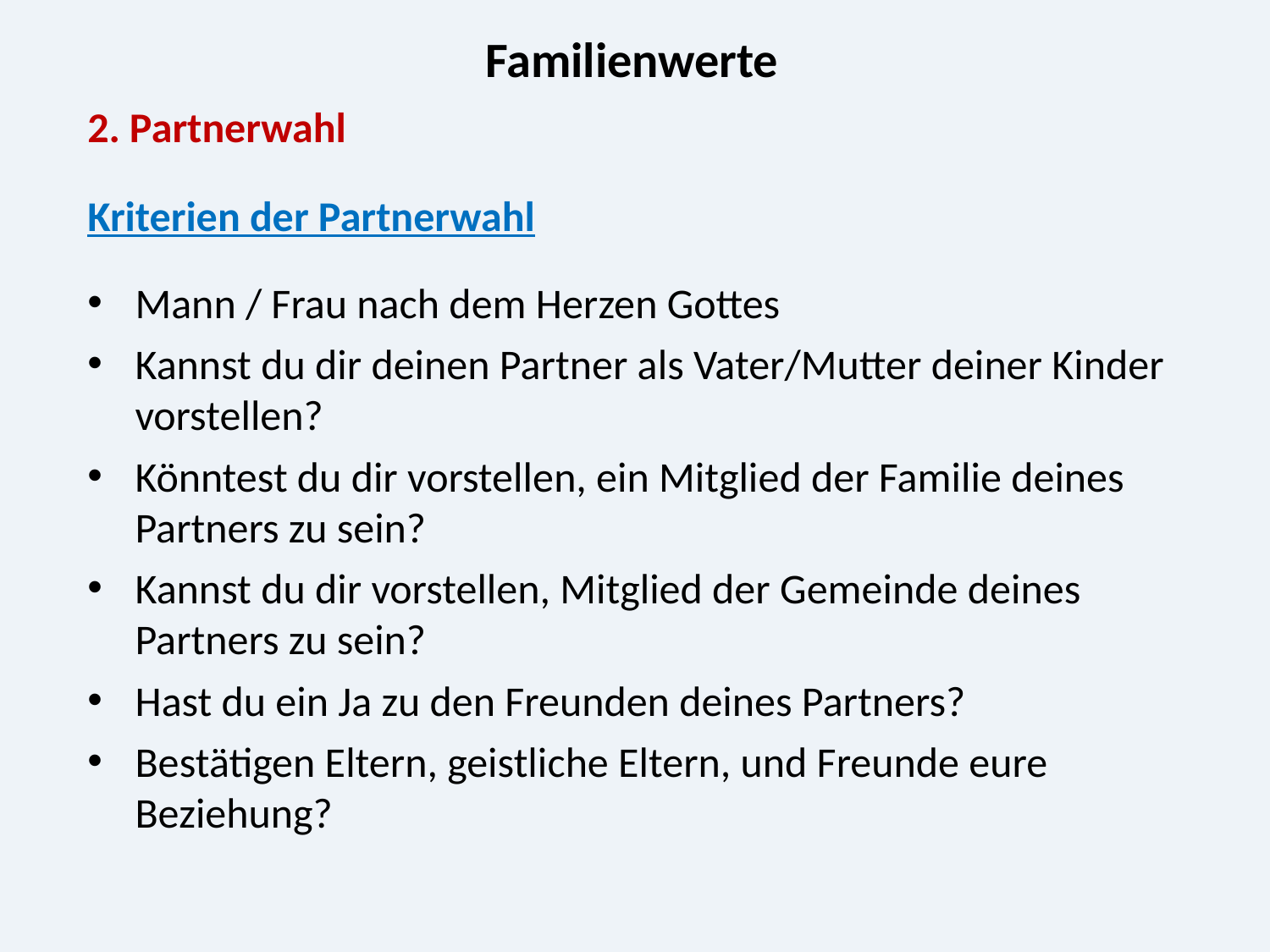

Familienwerte
2. Partnerwahl

Kriterien der Partnerwahl
Mann / Frau nach dem Herzen Gottes
Kannst du dir deinen Partner als Vater/Mutter deiner Kinder vorstellen?
Könntest du dir vorstellen, ein Mitglied der Familie deines Partners zu sein?
Kannst du dir vorstellen, Mitglied der Gemeinde deines Partners zu sein?
Hast du ein Ja zu den Freunden deines Partners?
Bestätigen Eltern, geistliche Eltern, und Freunde eure Beziehung?